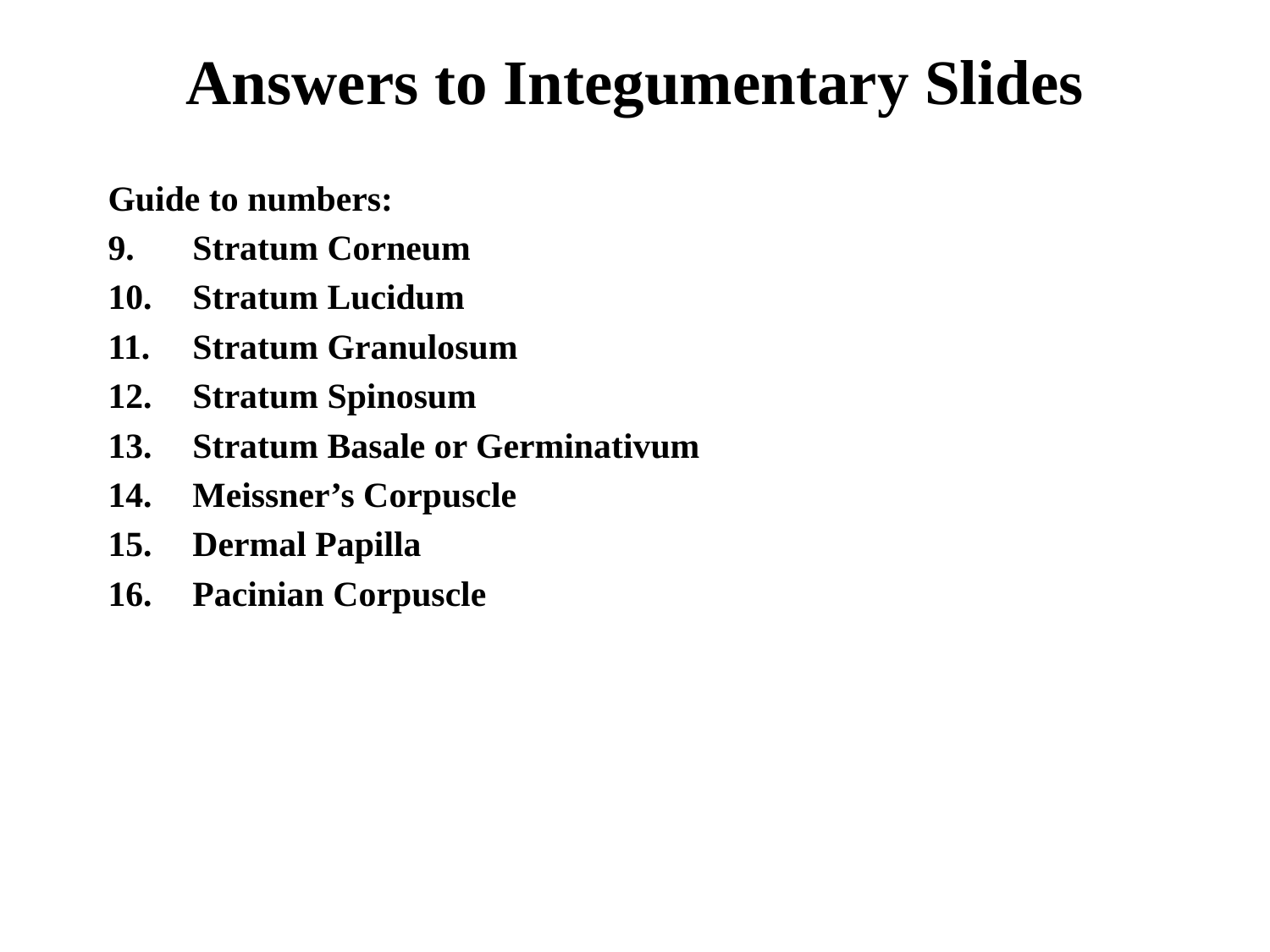

# Answers to Integumentary Slides
Guide to numbers:
Stratum Corneum
Stratum Lucidum
Stratum Granulosum
Stratum Spinosum
Stratum Basale or Germinativum
Meissner’s Corpuscle
Dermal Papilla
Pacinian Corpuscle